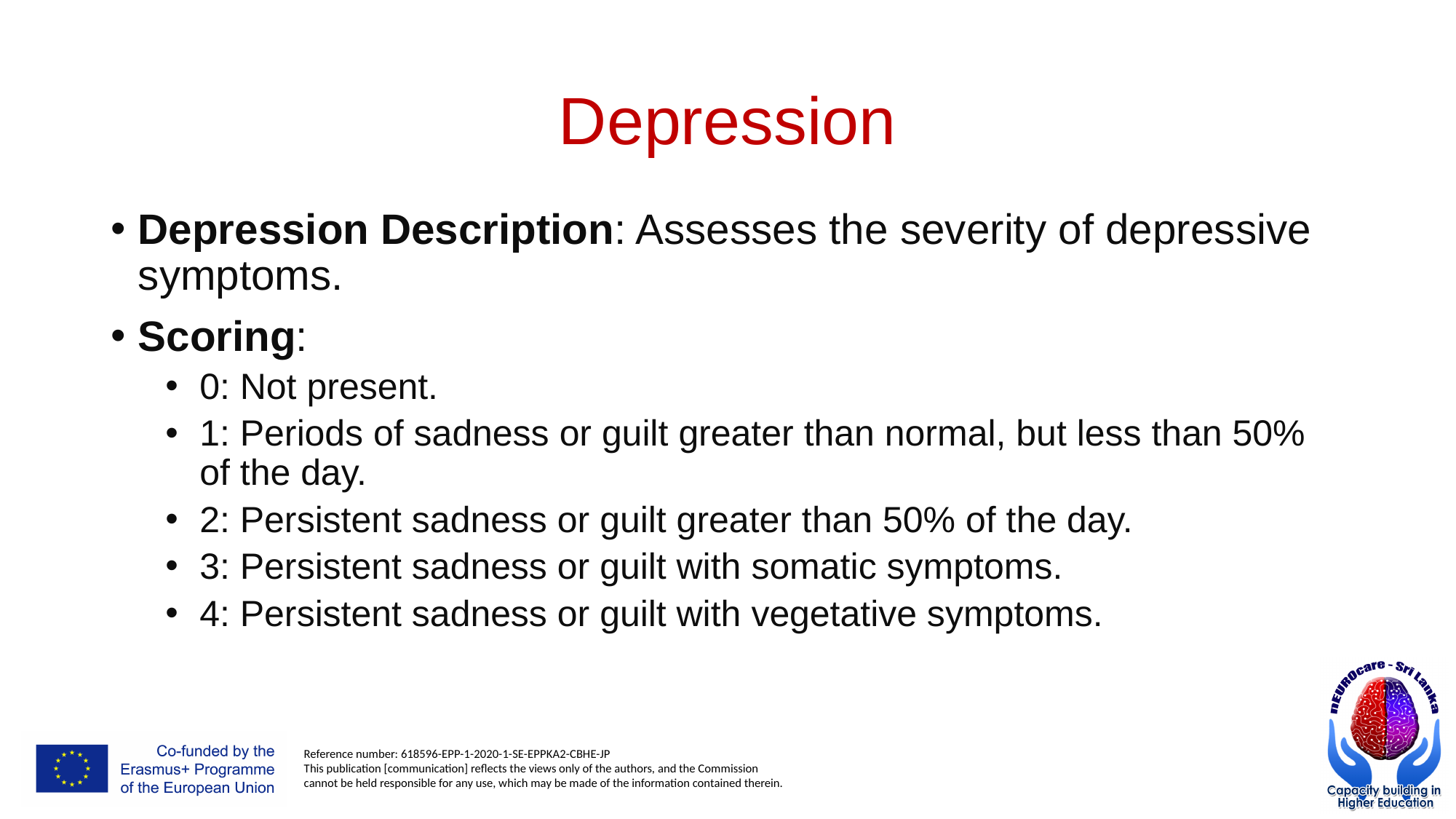

# Depression

Depression Description: Assesses the severity of depressive symptoms.
Scoring:
0: Not present.
1: Periods of sadness or guilt greater than normal, but less than 50% of the day.
2: Persistent sadness or guilt greater than 50% of the day.
3: Persistent sadness or guilt with somatic symptoms.
4: Persistent sadness or guilt with vegetative symptoms.